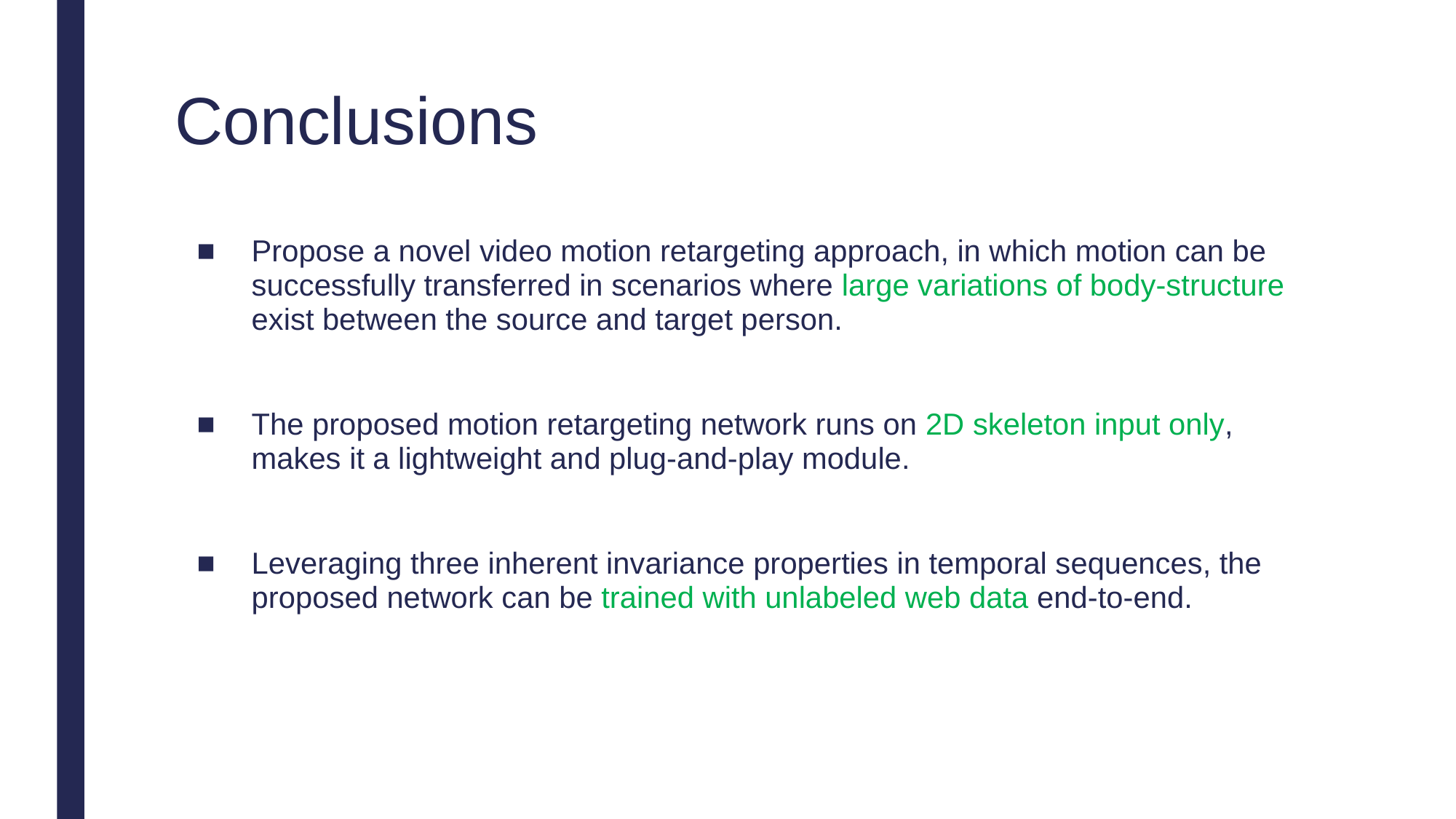

# Conclusions
Propose a novel video motion retargeting approach, in which motion can be successfully transferred in scenarios where large variations of body-structure exist between the source and target person.

The proposed motion retargeting network runs on 2D skeleton input only, makes it a lightweight and plug-and-play module.

Leveraging three inherent invariance properties in temporal sequences, the proposed network can be trained with unlabeled web data end-to-end.